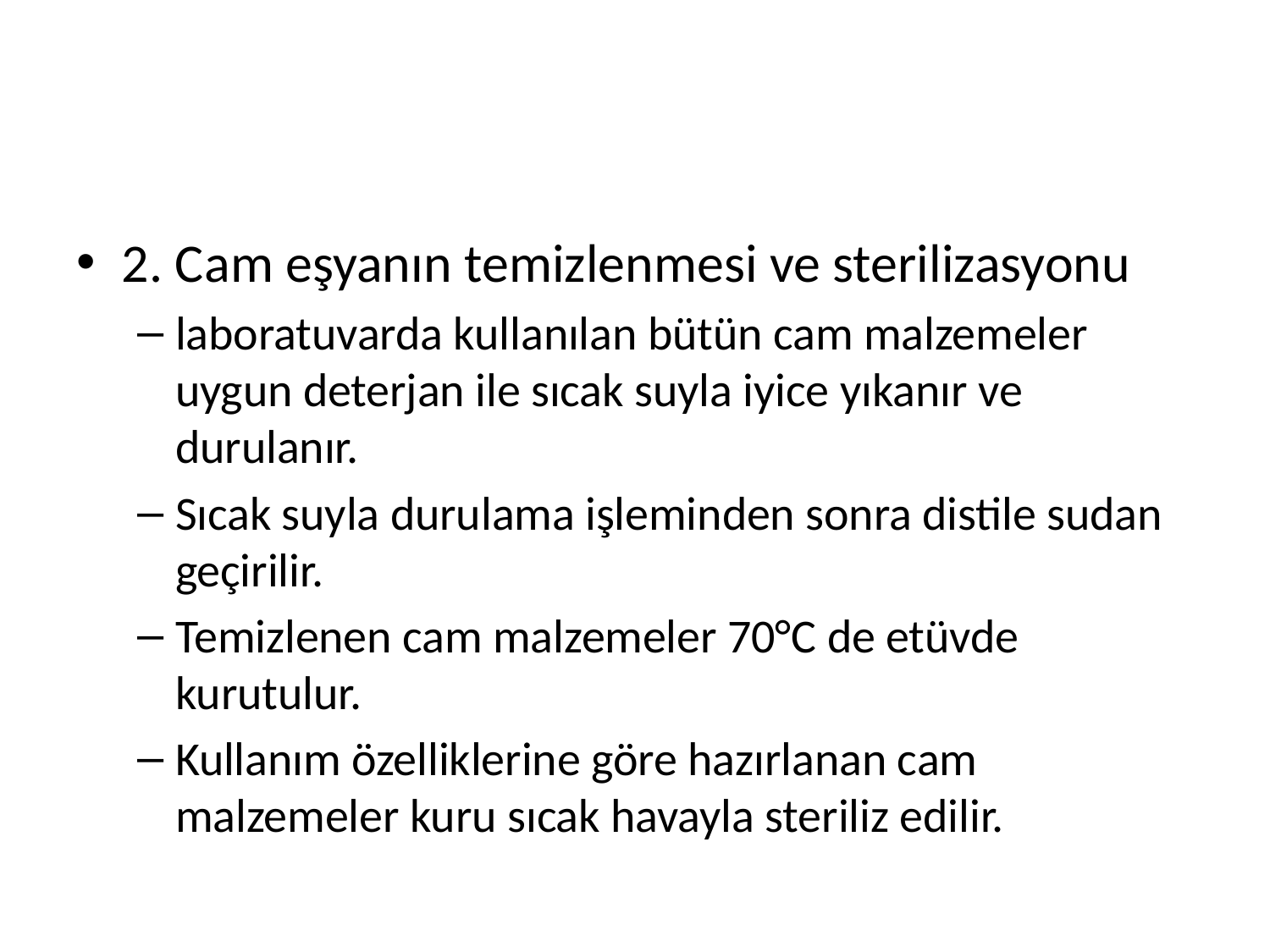

#
2. Cam eşyanın temizlenmesi ve sterilizasyonu
laboratuvarda kullanılan bütün cam malzemeler uygun deterjan ile sıcak suyla iyice yıkanır ve durulanır.
Sıcak suyla durulama işleminden sonra distile sudan geçirilir.
Temizlenen cam malzemeler 70°C de etüvde kurutulur.
Kullanım özelliklerine göre hazırlanan cam malzemeler kuru sıcak havayla steriliz edilir.